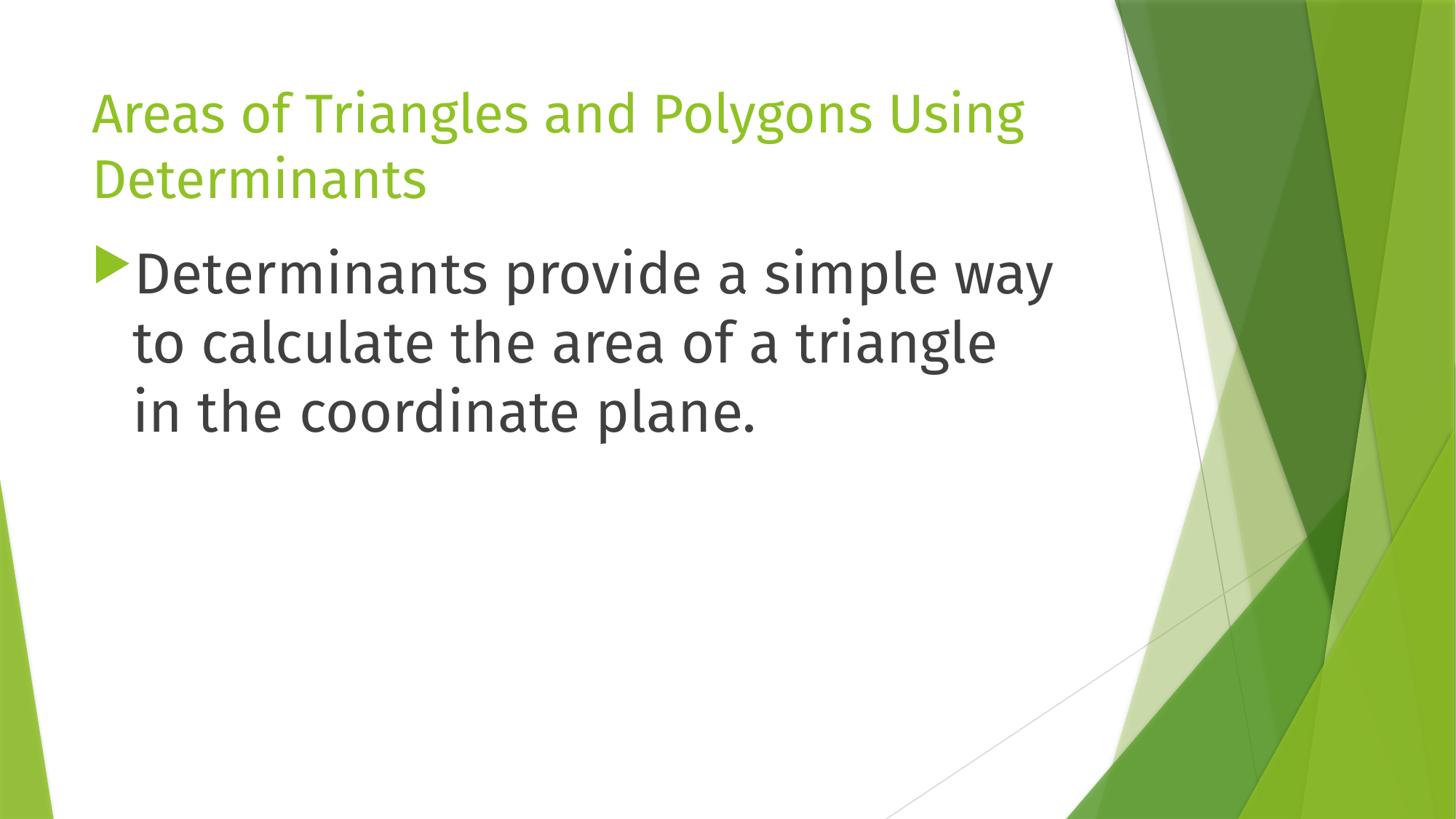

# Areas of Triangles and Polygons Using Determinants
Determinants provide a simple way
to calculate the area of a triangle
in the coordinate plane.